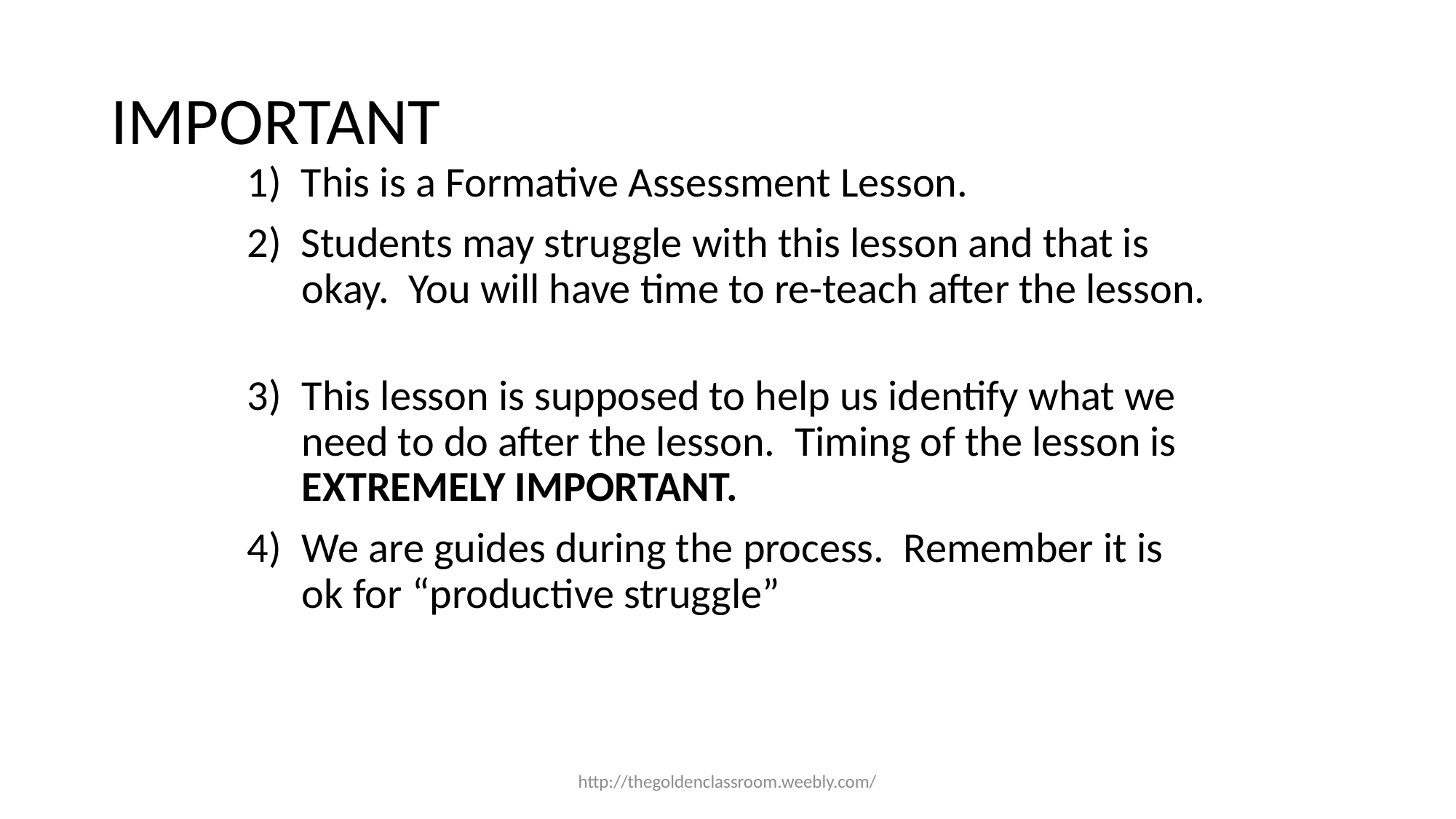

# IMPORTANT
1)  This is a Formative Assessment Lesson.
2)  Students may struggle with this lesson and that is okay.  You will have time to re-teach after the lesson.
This lesson is supposed to help us identify what we need to do after the lesson.  Timing of the lesson is EXTREMELY IMPORTANT.
We are guides during the process.  Remember it is ok for “productive struggle”
http://thegoldenclassroom.weebly.com/